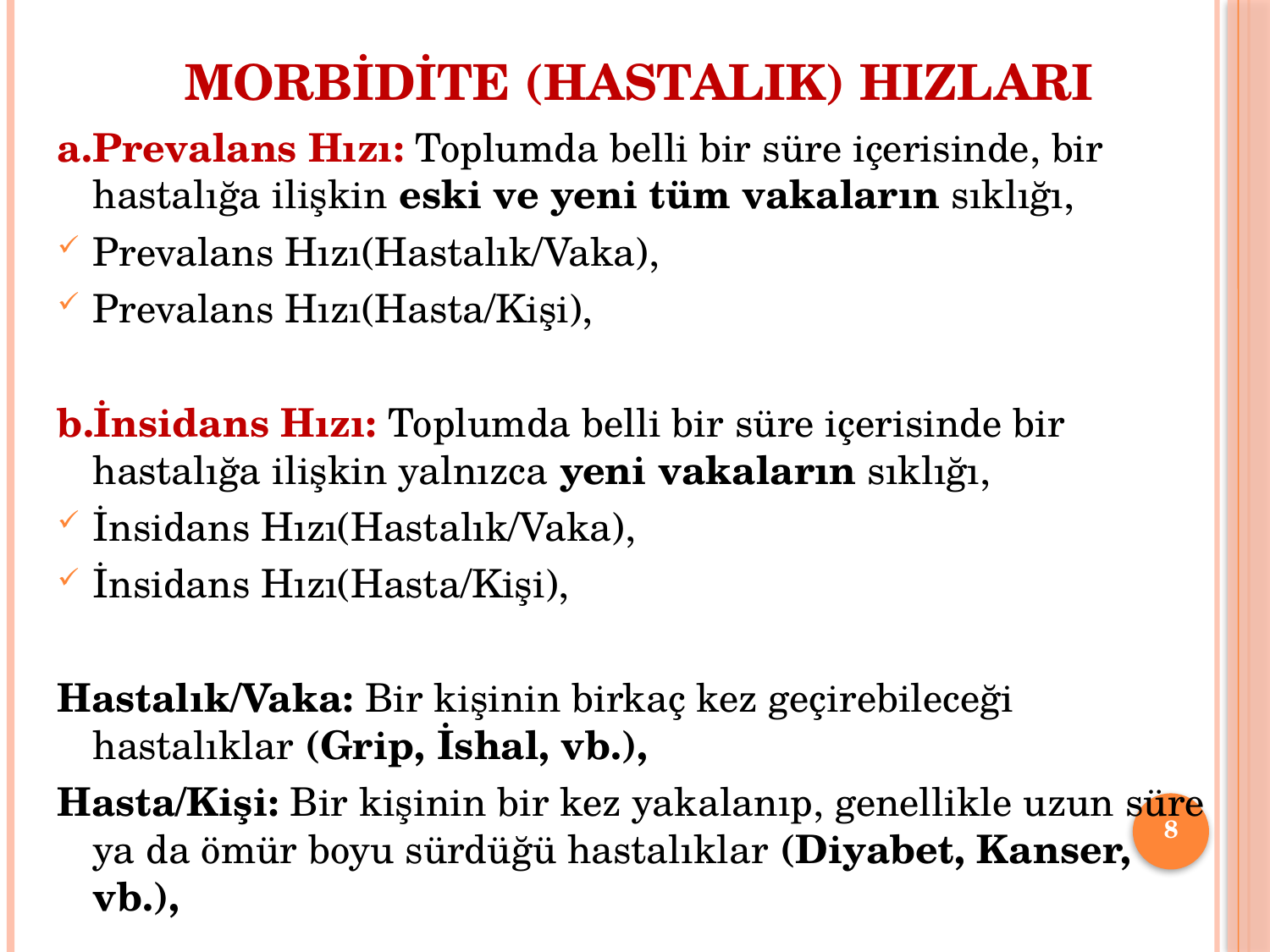

# Morbidite (Hastalık) Hızları
a.Prevalans Hızı: Toplumda belli bir süre içerisinde, bir hastalığa ilişkin eski ve yeni tüm vakaların sıklığı,
Prevalans Hızı(Hastalık/Vaka),
Prevalans Hızı(Hasta/Kişi),

b.İnsidans Hızı: Toplumda belli bir süre içerisinde bir hastalığa ilişkin yalnızca yeni vakaların sıklığı,
İnsidans Hızı(Hastalık/Vaka),
İnsidans Hızı(Hasta/Kişi),

Hastalık/Vaka: Bir kişinin birkaç kez geçirebileceği hastalıklar (Grip, İshal, vb.),
Hasta/Kişi: Bir kişinin bir kez yakalanıp, genellikle uzun süre ya da ömür boyu sürdüğü hastalıklar (Diyabet, Kanser, vb.),

8